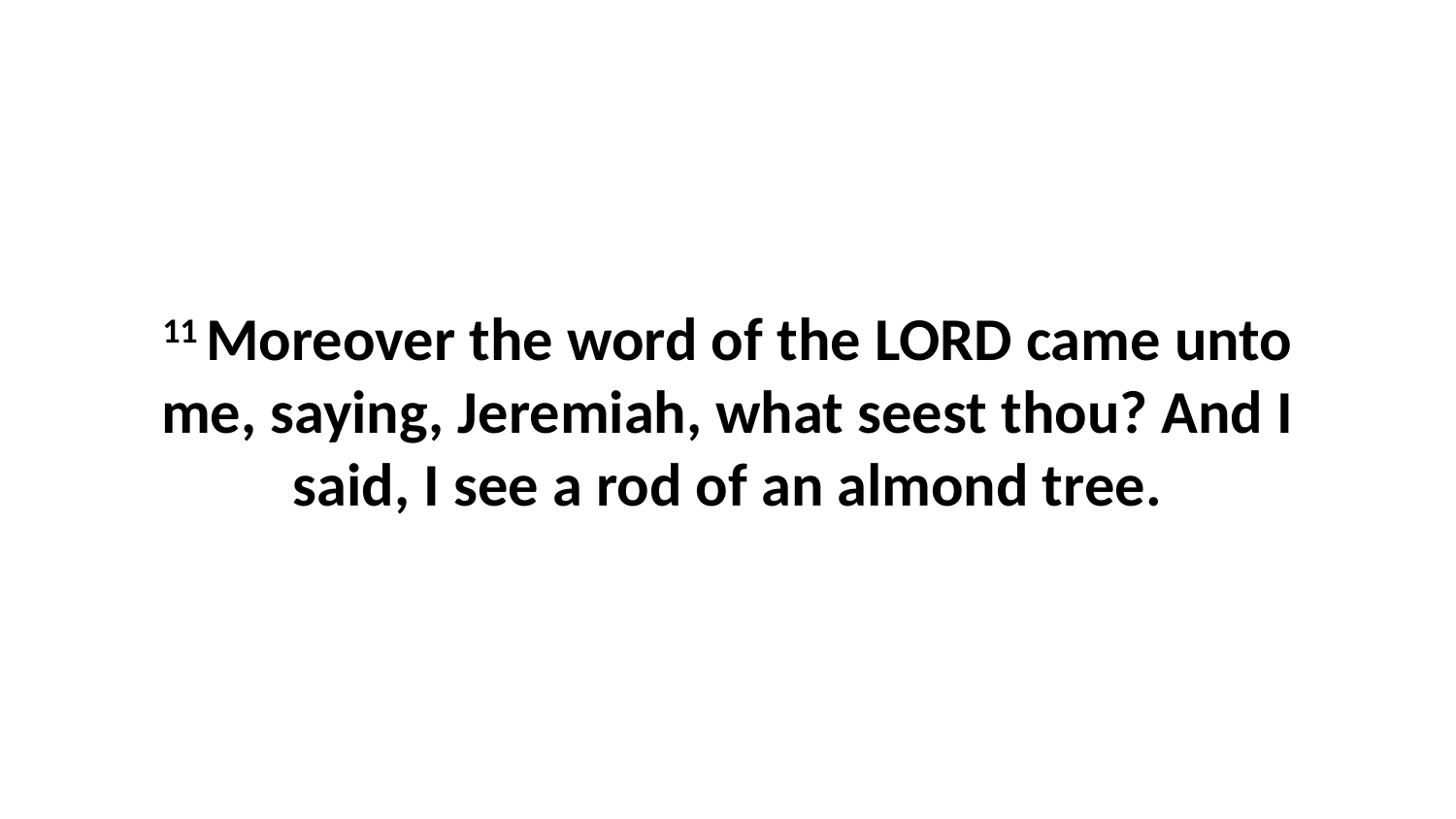

11 Moreover the word of the LORD came unto me, saying, Jeremiah, what seest thou? And I said, I see a rod of an almond tree.